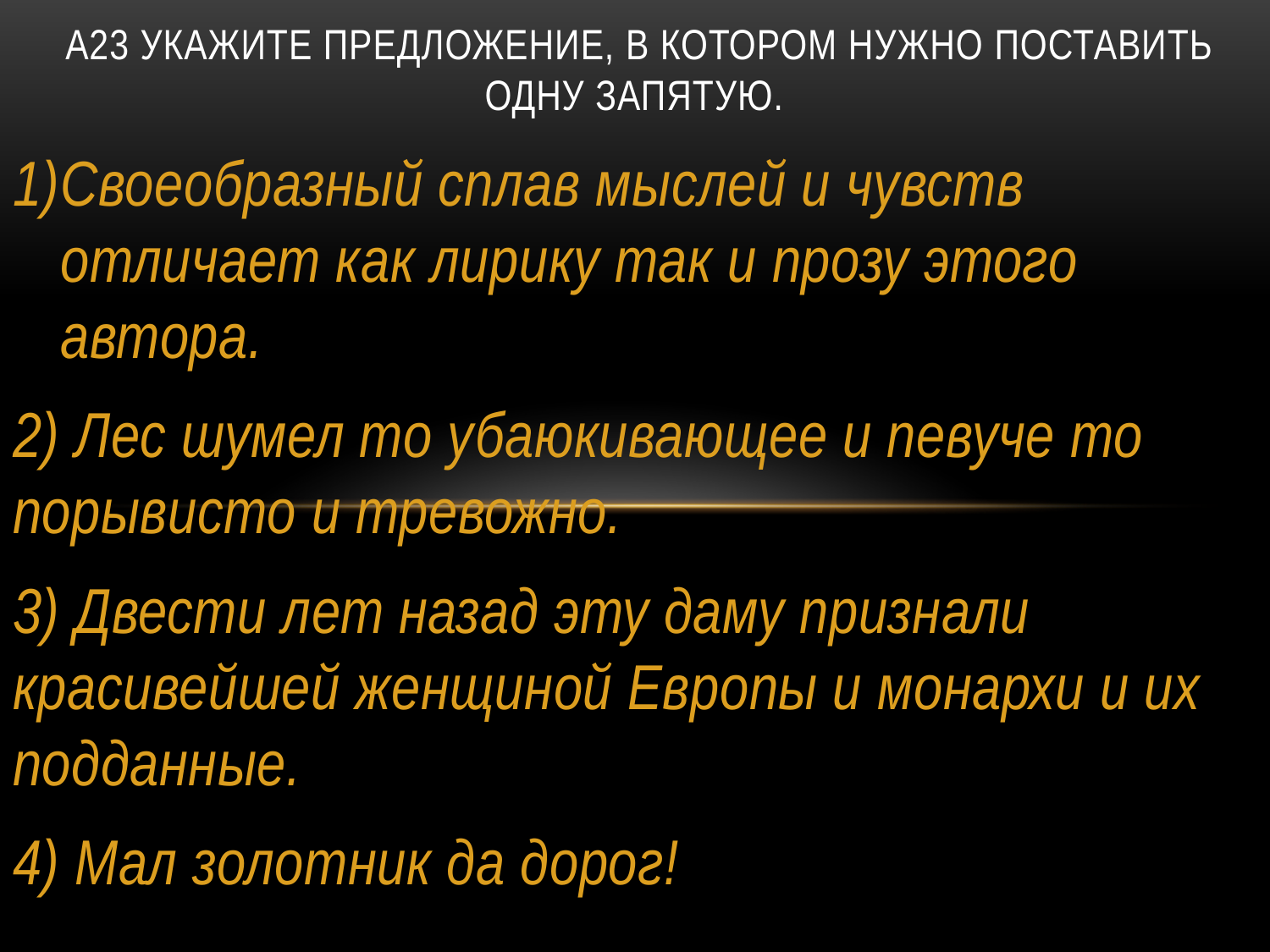

# А23 Укажите предложение, в котором нужно поставить одну запятую.
Своеобразный сплав мыслей и чувств отличает как лирику так и прозу этого автора.
2) Лес шумел то убаюкивающее и певуче то порывисто и тревожно.
3) Двести лет назад эту даму признали красивейшей женщиной Европы и монархи и их подданные.
4) Мал золотник да дорог!